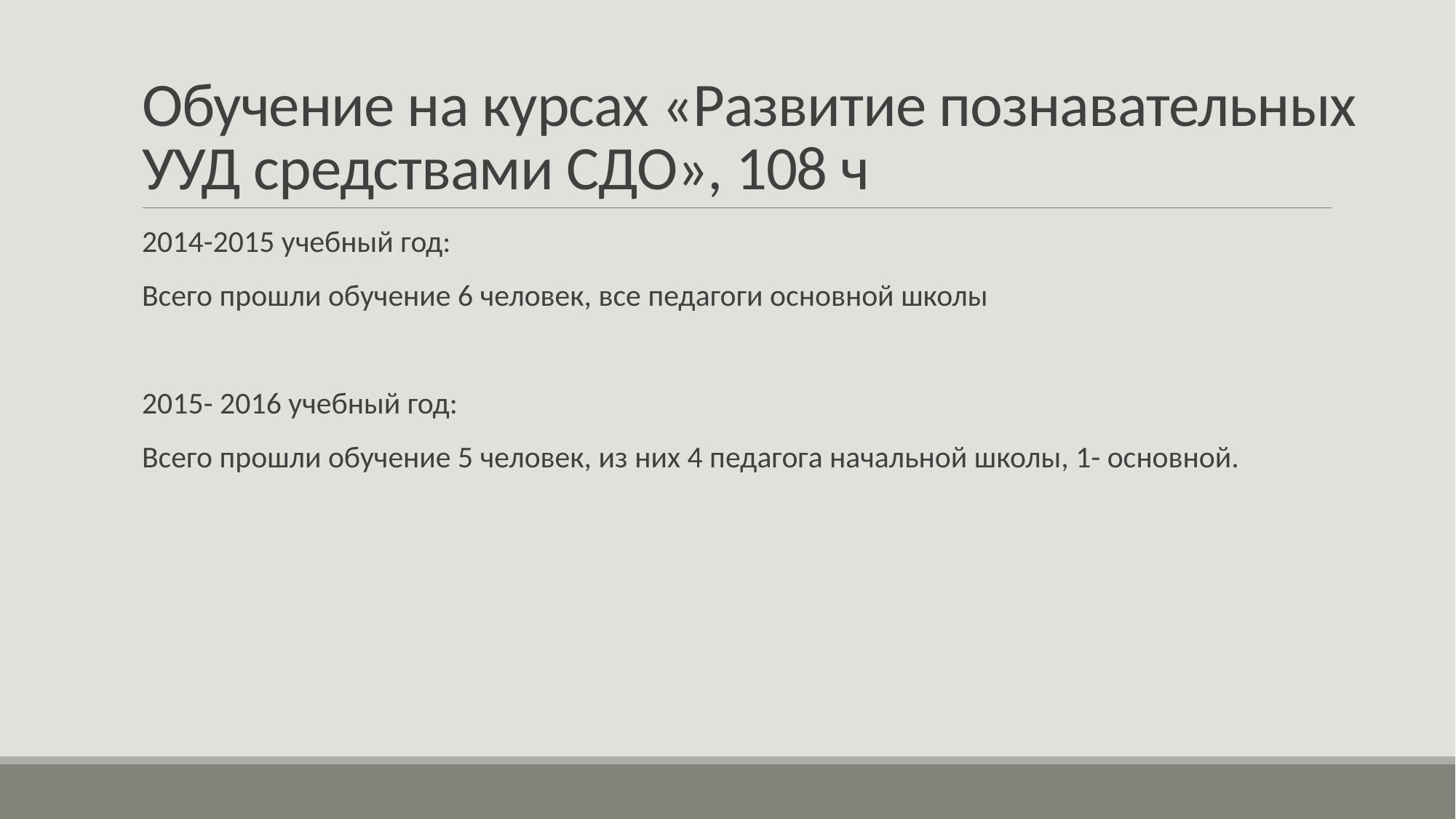

# Обучение на курсах «Развитие познавательных УУД средствами СДО», 108 ч
2014-2015 учебный год:
Всего прошли обучение 6 человек, все педагоги основной школы

2015- 2016 учебный год:
Всего прошли обучение 5 человек, из них 4 педагога начальной школы, 1- основной.